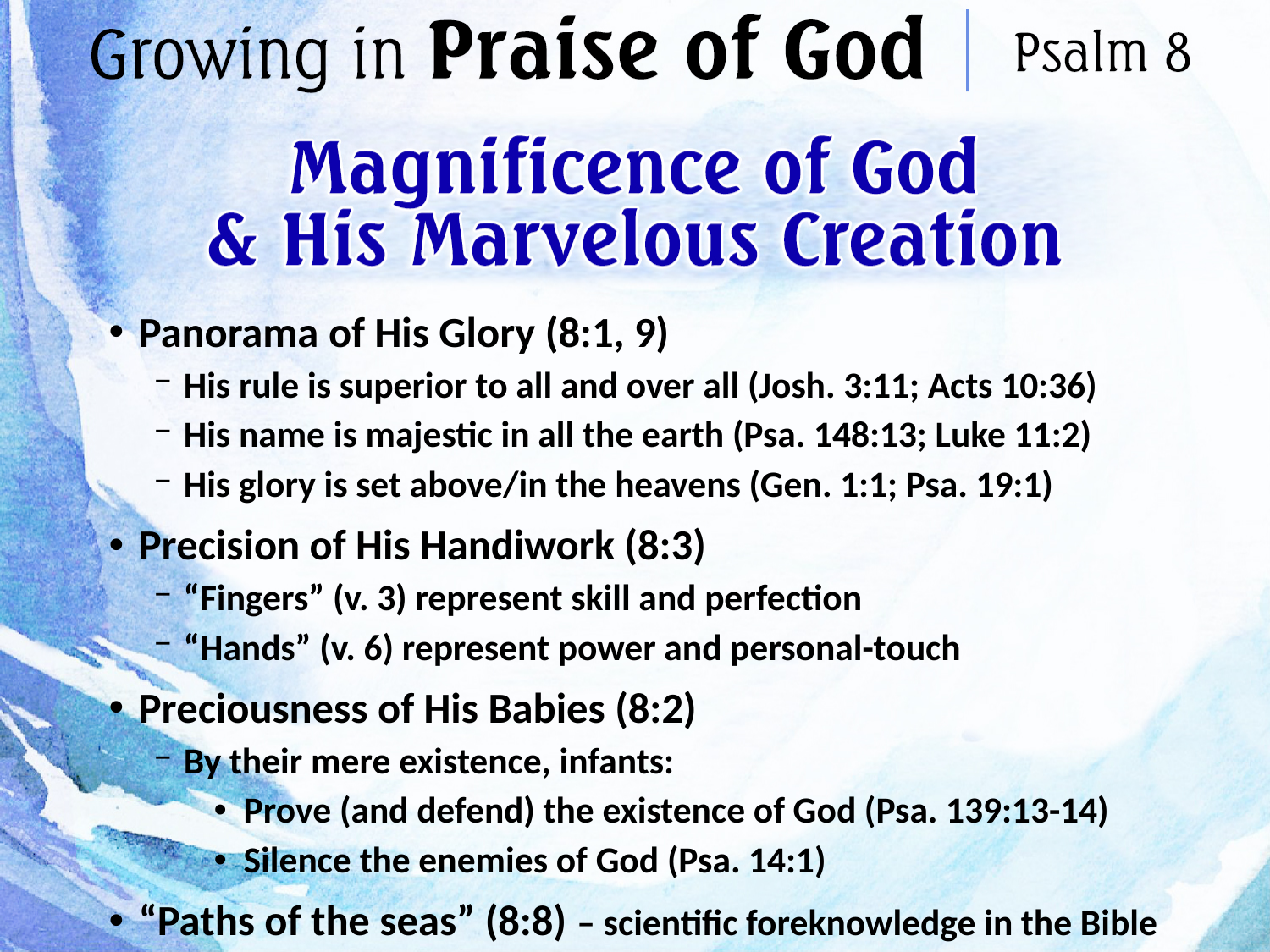

Panorama of His Glory (8:1, 9)
His rule is superior to all and over all (Josh. 3:11; Acts 10:36)
His name is majestic in all the earth (Psa. 148:13; Luke 11:2)
His glory is set above/in the heavens (Gen. 1:1; Psa. 19:1)
Precision of His Handiwork (8:3)
“Fingers” (v. 3) represent skill and perfection
“Hands” (v. 6) represent power and personal-touch
Preciousness of His Babies (8:2)
By their mere existence, infants:
Prove (and defend) the existence of God (Psa. 139:13-14)
Silence the enemies of God (Psa. 14:1)
“Paths of the seas” (8:8) – scientific foreknowledge in the Bible